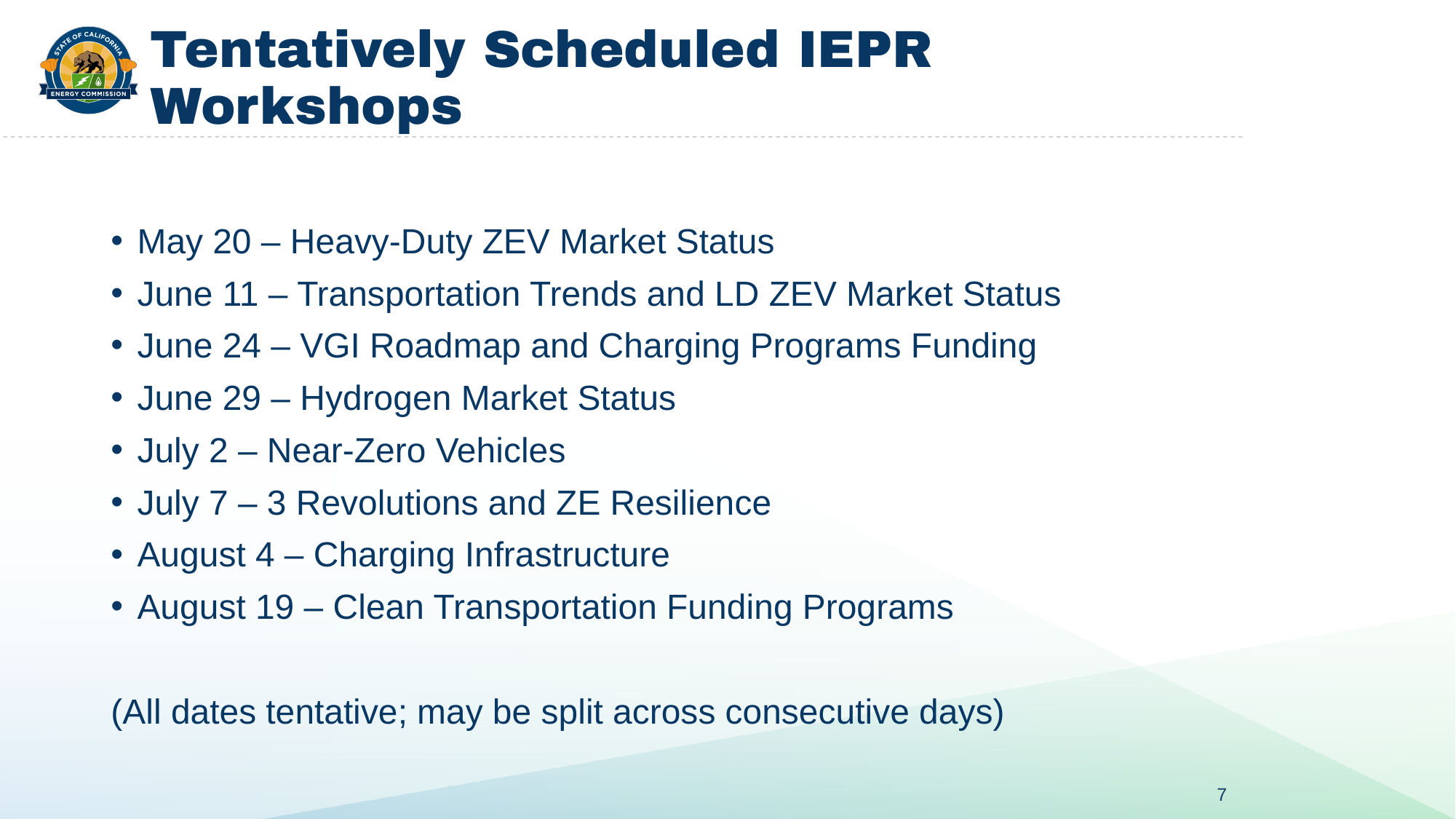

# Tentatively Scheduled IEPR Workshops
May 20 – Heavy-Duty ZEV Market Status
June 11 – Transportation Trends and LD ZEV Market Status
June 24 – VGI Roadmap and Charging Programs Funding
June 29 – Hydrogen Market Status
July 2 – Near-Zero Vehicles
July 7 – 3 Revolutions and ZE Resilience
August 4 – Charging Infrastructure
August 19 – Clean Transportation Funding Programs

(All dates tentative; may be split across consecutive days)

7